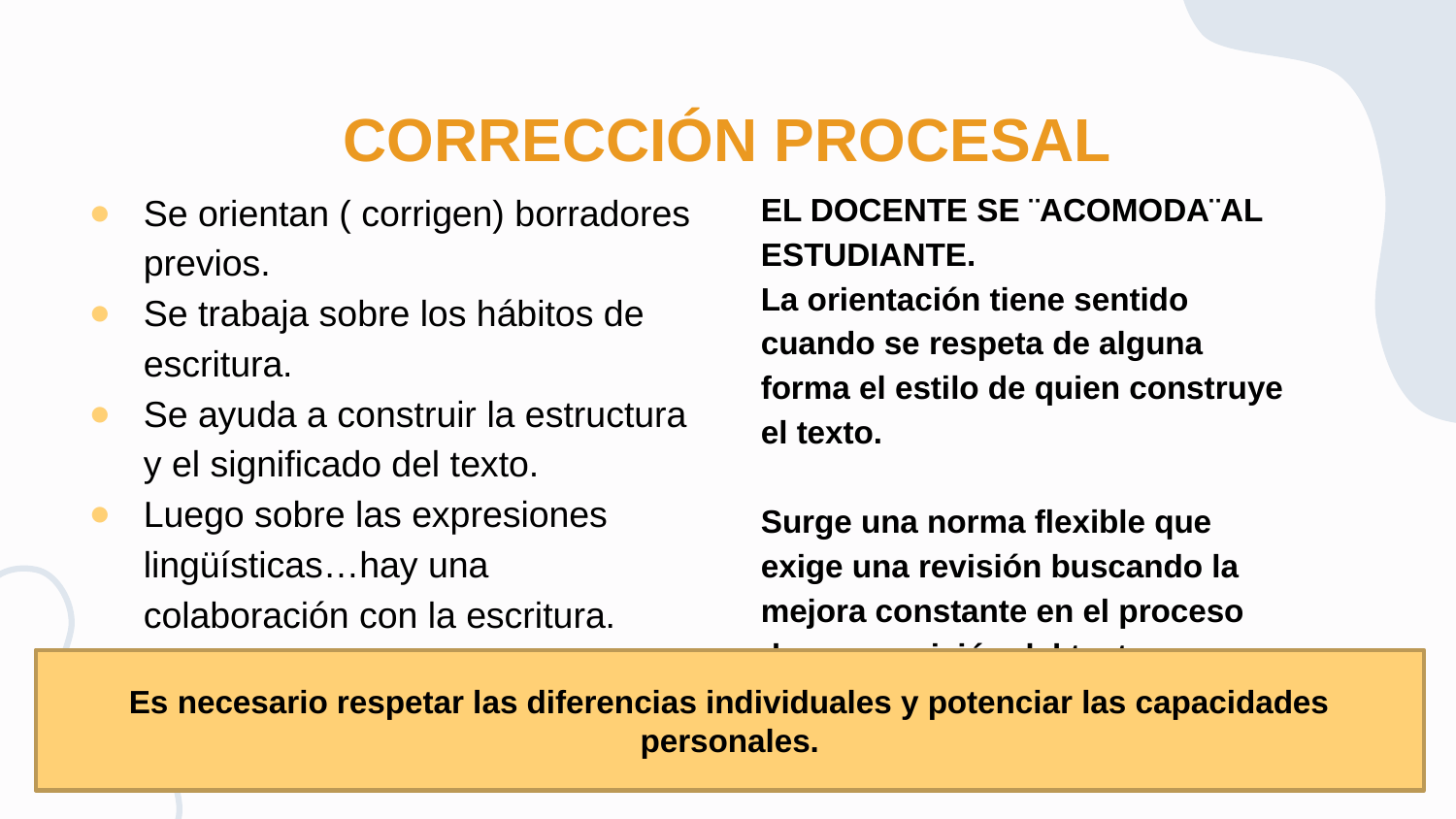

# CORRECCIÓN PROCESAL
Se orientan ( corrigen) borradores previos.
Se trabaja sobre los hábitos de escritura.
Se ayuda a construir la estructura y el significado del texto.
Luego sobre las expresiones lingüísticas…hay una colaboración con la escritura.
EL DOCENTE SE ¨ACOMODA¨AL ESTUDIANTE.
La orientación tiene sentido cuando se respeta de alguna forma el estilo de quien construye el texto.

Surge una norma flexible que exige una revisión buscando la mejora constante en el proceso de composición del texto académico.
Es necesario respetar las diferencias individuales y potenciar las capacidades personales.